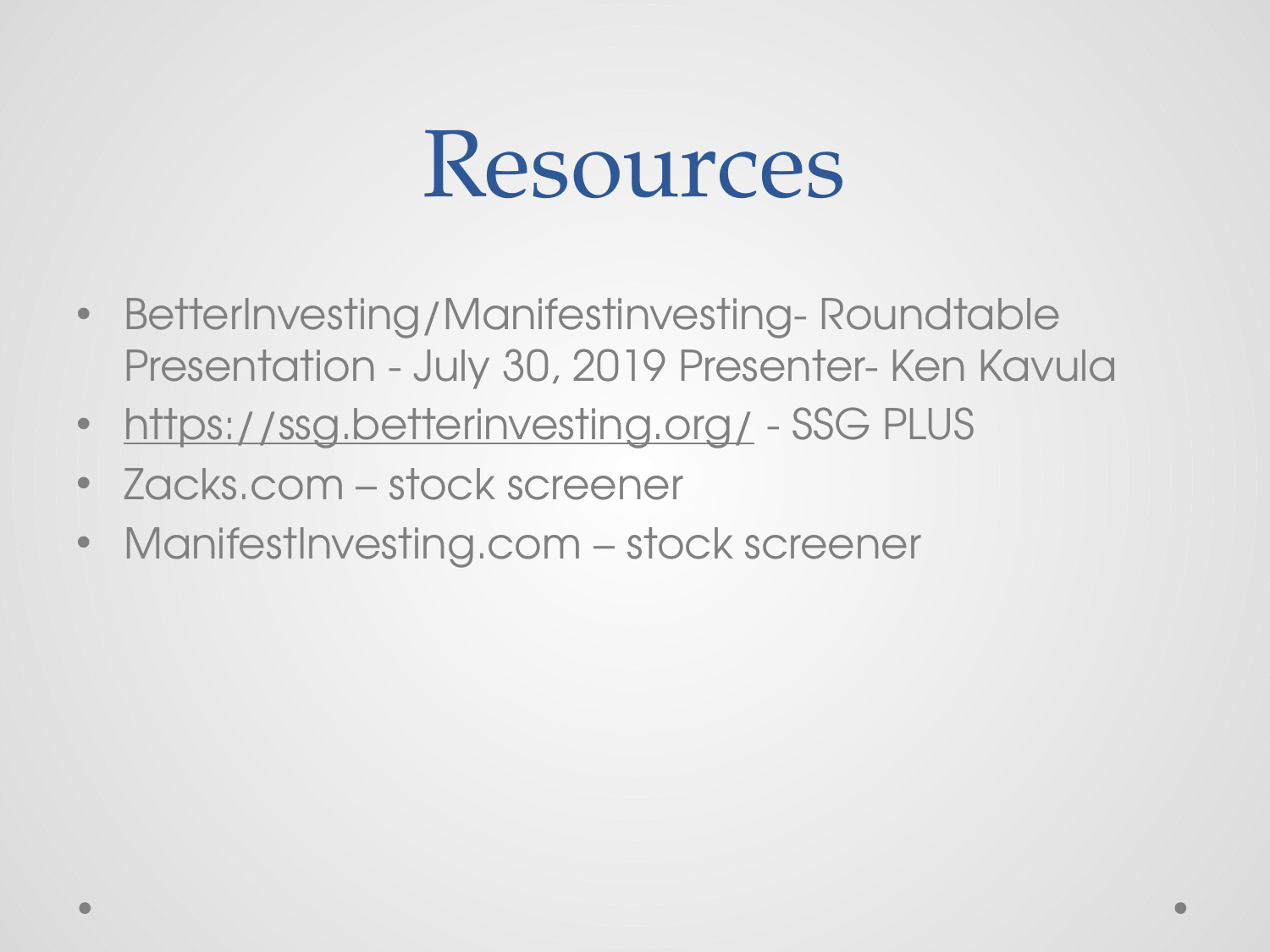

# Resources

BetterInvesting/Manifestinvesting- Roundtable Presentation - July 30, 2019 Presenter- Ken Kavula
https://ssg.betterinvesting.org/ - SSG PLUS
Zacks.com – stock screener
ManifestInvesting.com – stock screener